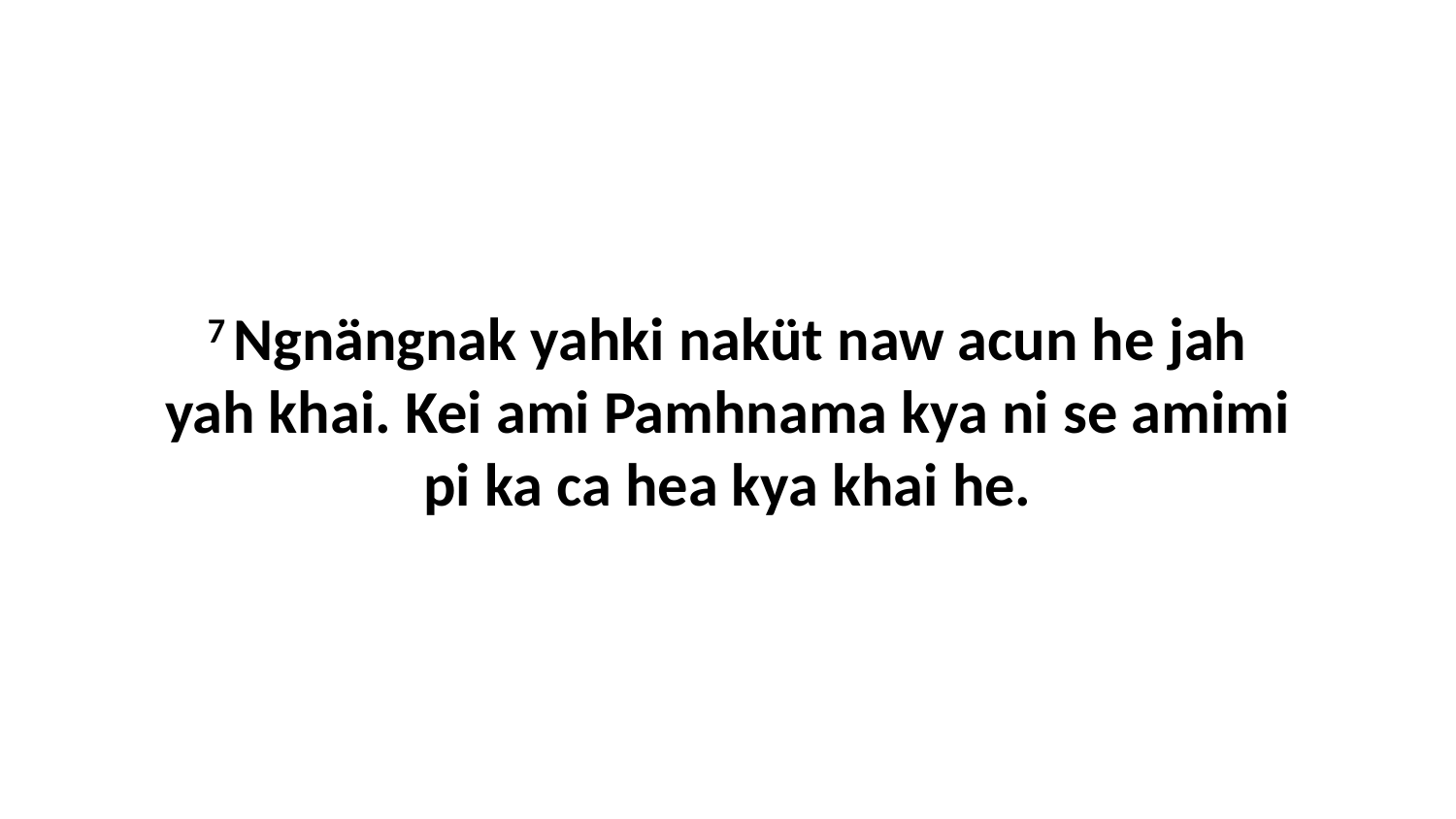

7 Ngnängnak yahki naküt naw acun he jah yah khai. Kei ami Pamhnama kya ni se amimi pi ka ca hea kya khai he.